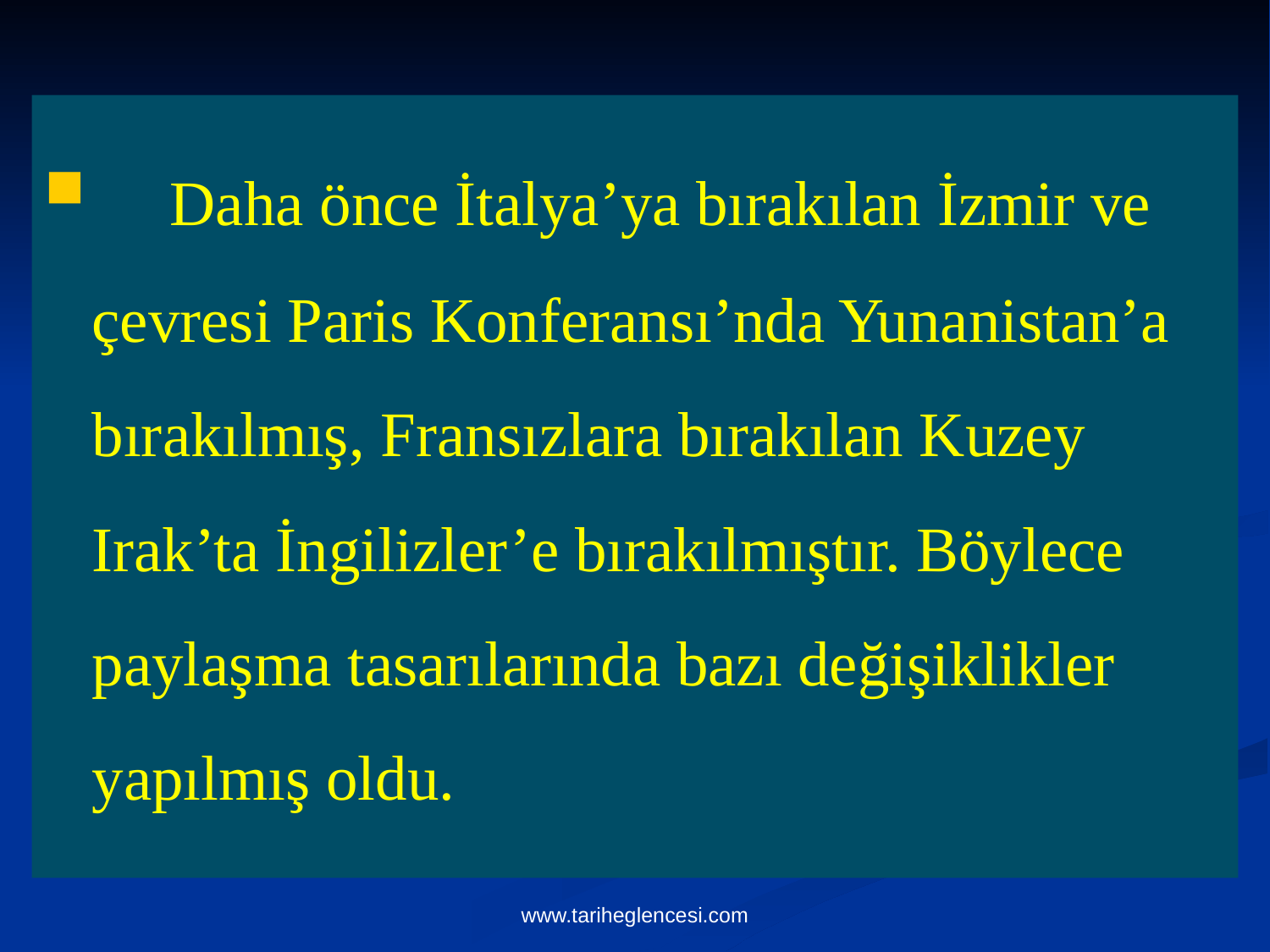

Daha önce İtalya’ya bırakılan İzmir ve çevresi Paris Konferansı’nda Yunanistan’a bırakılmış, Fransızlara bırakılan Kuzey Irak’ta İngilizler’e bırakılmıştır. Böylece paylaşma tasarılarında bazı değişiklikler yapılmış oldu.

www.tariheglencesi.com